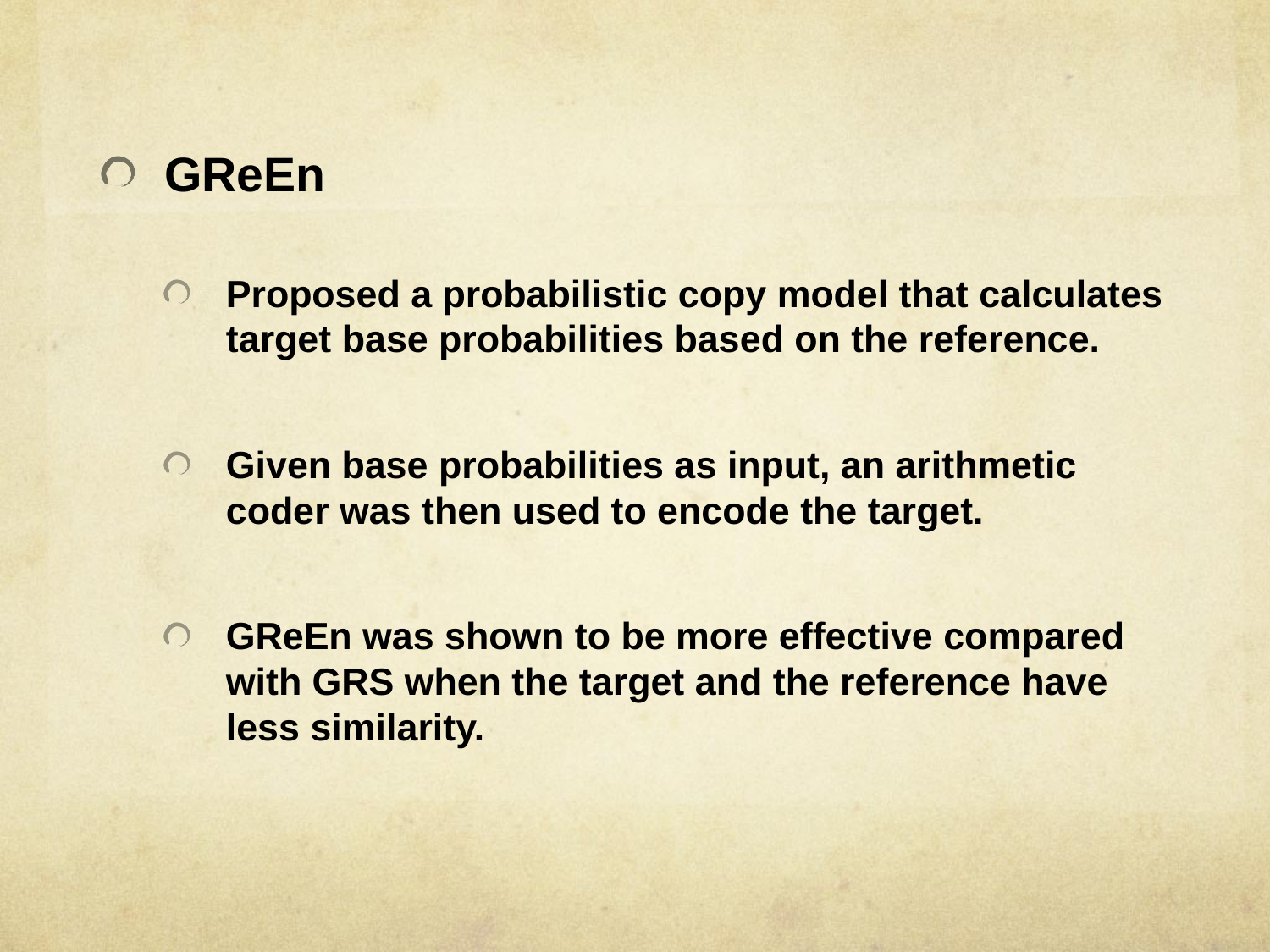

GReEn
Proposed a probabilistic copy model that calculates target base probabilities based on the reference.

Given base probabilities as input, an arithmetic coder was then used to encode the target.

GReEn was shown to be more effective compared with GRS when the target and the reference have less similarity.